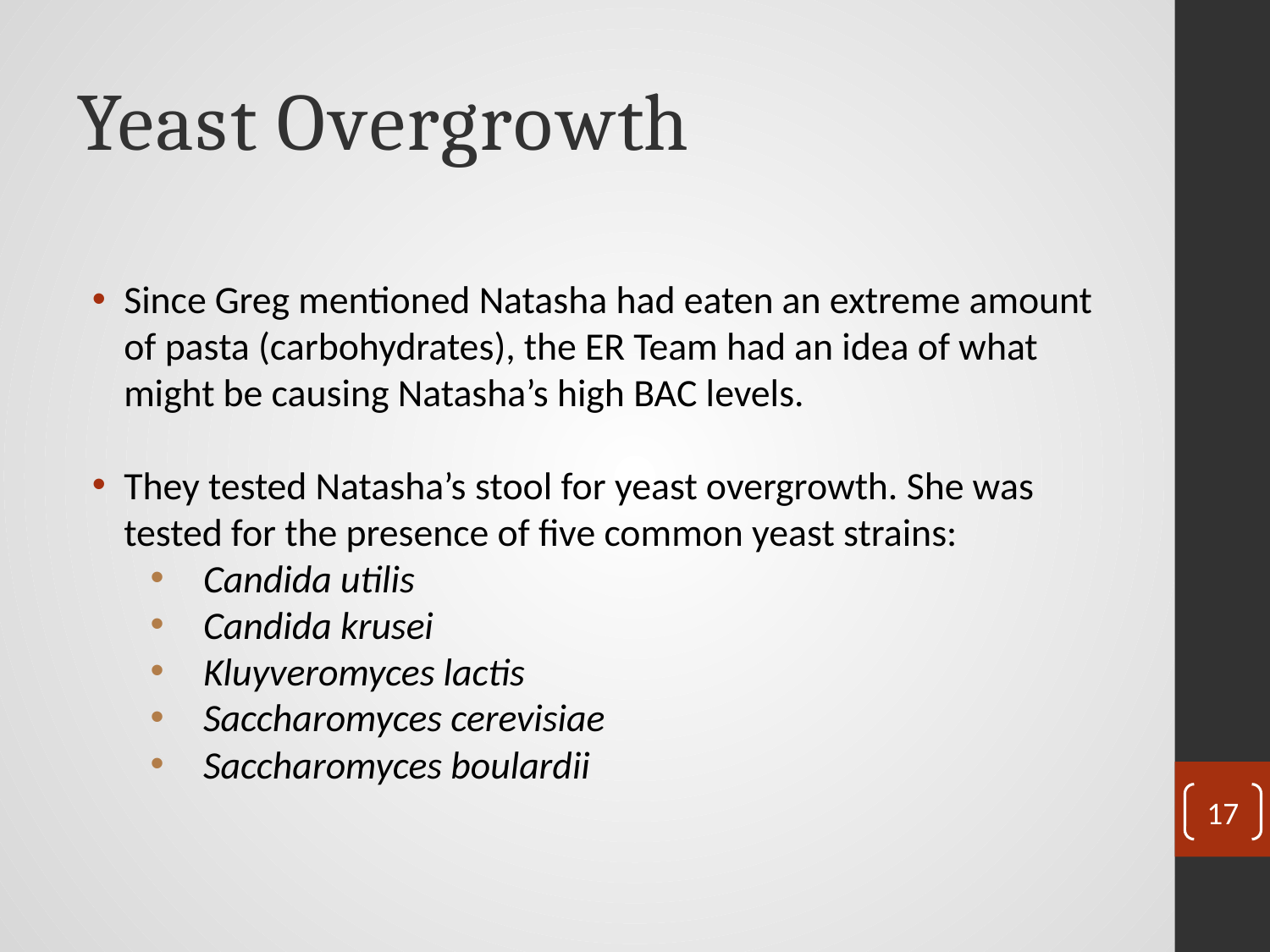

# Yeast Overgrowth

Since Greg mentioned Natasha had eaten an extreme amount of pasta (carbohydrates), the ER Team had an idea of what might be causing Natasha’s high BAC levels.

They tested Natasha’s stool for yeast overgrowth. She was tested for the presence of five common yeast strains:
Candida utilis
Candida krusei
Kluyveromyces lactis
Saccharomyces cerevisiae
Saccharomyces boulardii

17